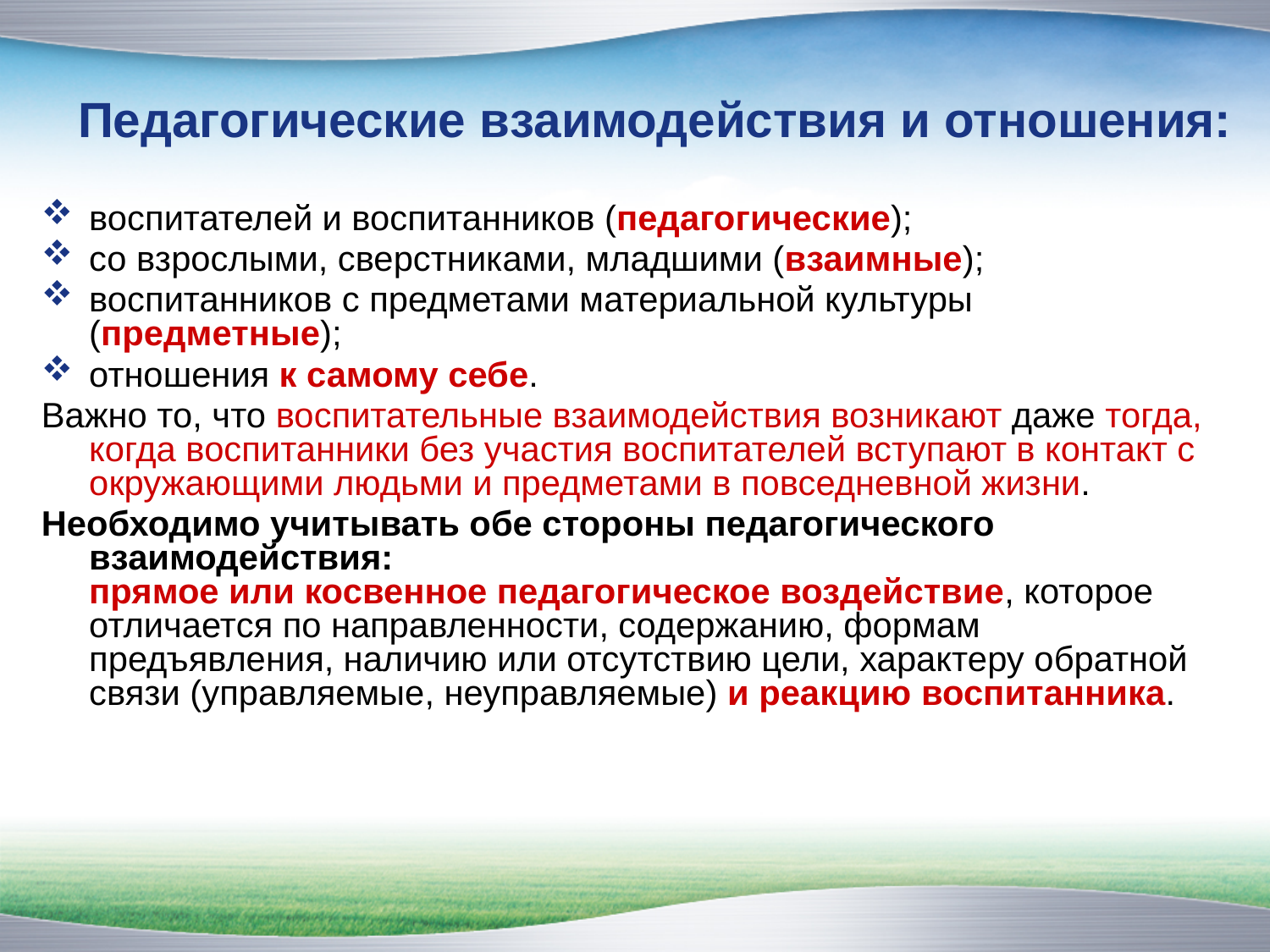

# Педагогические взаимодействия и отношения:
воспитателей и воспитанников (педагогические);
со взрослыми, сверстниками, младшими (взаимные);
воспитанников с предметами материальной культуры (предметные);
отношения к самому себе.
Важно то, что воспитательные взаимодействия возникают даже тогда, когда воспитанники без участия воспитателей вступают в контакт с окружающими людьми и предметами в повседневной жизни.
Необходимо учитывать обе стороны педагогического взаимодействия:
прямое или косвенное педагогическое воздействие, которое отличается по направленности, содержанию, формам предъявления, наличию или отсутствию цели, характеру обратной связи (управляемые, неуправляемые) и реакцию воспитанника.